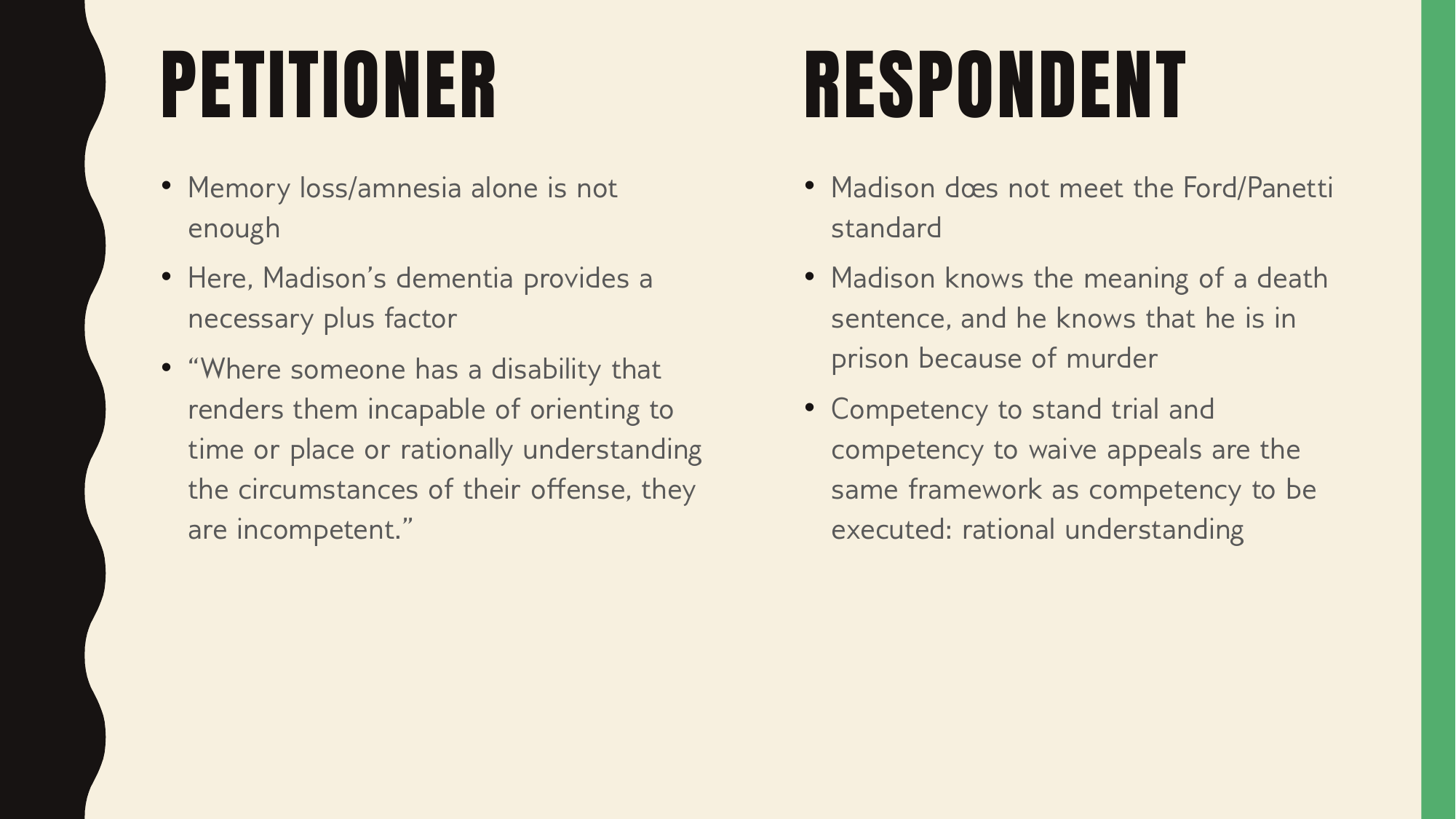

# Petitioner
respondent
Memory loss/amnesia alone is not enough
Here, Madison’s dementia provides a necessary plus factor
“Where someone has a disability that renders them incapable of orienting to time or place or rationally understanding the circumstances of their offense, they are incompetent.”

Madison does not meet the Ford/Panetti standard
Madison knows the meaning of a death sentence, and he knows that he is in prison because of murder
Competency to stand trial and competency to waive appeals are the same framework as competency to be executed: rational understanding